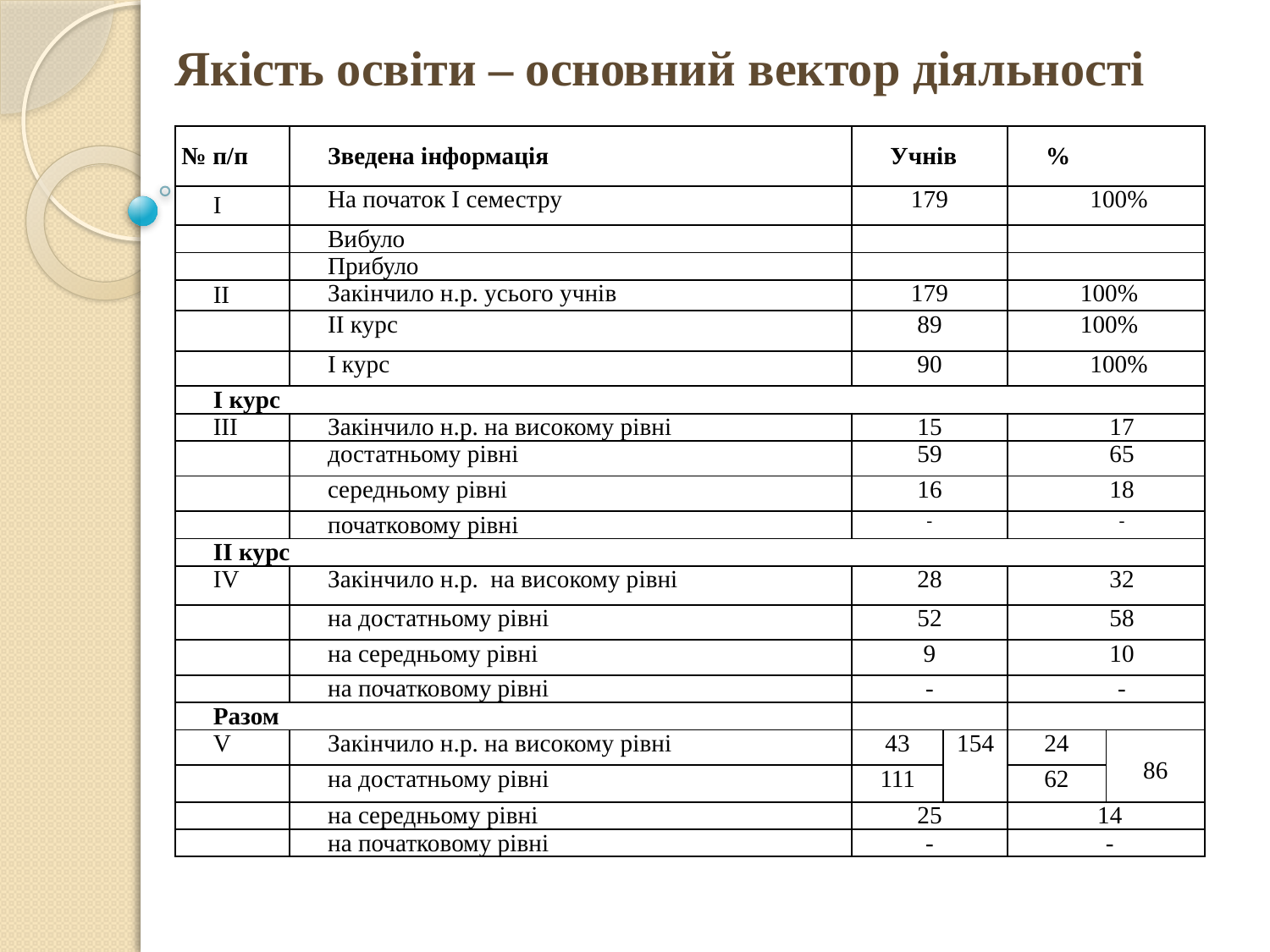

Якість освіти – основний вектор діяльності
| № п/п | Зведена інформація | Учнів |  | % |  |
| --- | --- | --- | --- | --- | --- |
| І | На початок І семестру | 179 |  | 100% |  |
|  | Вибуло |  |  |  |  |
|  | Прибуло |  |  |  |  |
| ІІ | Закінчило н.р. усього учнів | 179 |  | 100% |  |
|  | ІІ курс | 89 |  | 100% |  |
|  | І курс | 90 |  | 100% |  |
| І курс |  |  |  |  |  |
| ІІІ | Закінчило н.р. на високому рівні | 15 |  | 17 |  |
|  | достатньому рівні | 59 |  | 65 |  |
|  | середньому рівні | 16 |  | 18 |  |
|  | початковому рівні | - |  | - |  |
| ІІ курс |  |  |  |  |  |
| ІV | Закінчило н.р. на високому рівні | 28 |  | 32 |  |
|  | на достатньому рівні | 52 |  | 58 |  |
|  | на середньому рівні | 9 |  | 10 |  |
|  | на початковому рівні | - |  | - |  |
| Разом |  |  |  |  |  |
| V | Закінчило н.р. на високому рівні | 43 | 154 | 24 | 86 |
|  | на достатньому рівні | 111 |  | 62 |  |
|  | на середньому рівні | 25 |  | 14 |  |
|  | на початковому рівні | - |  | - |  |